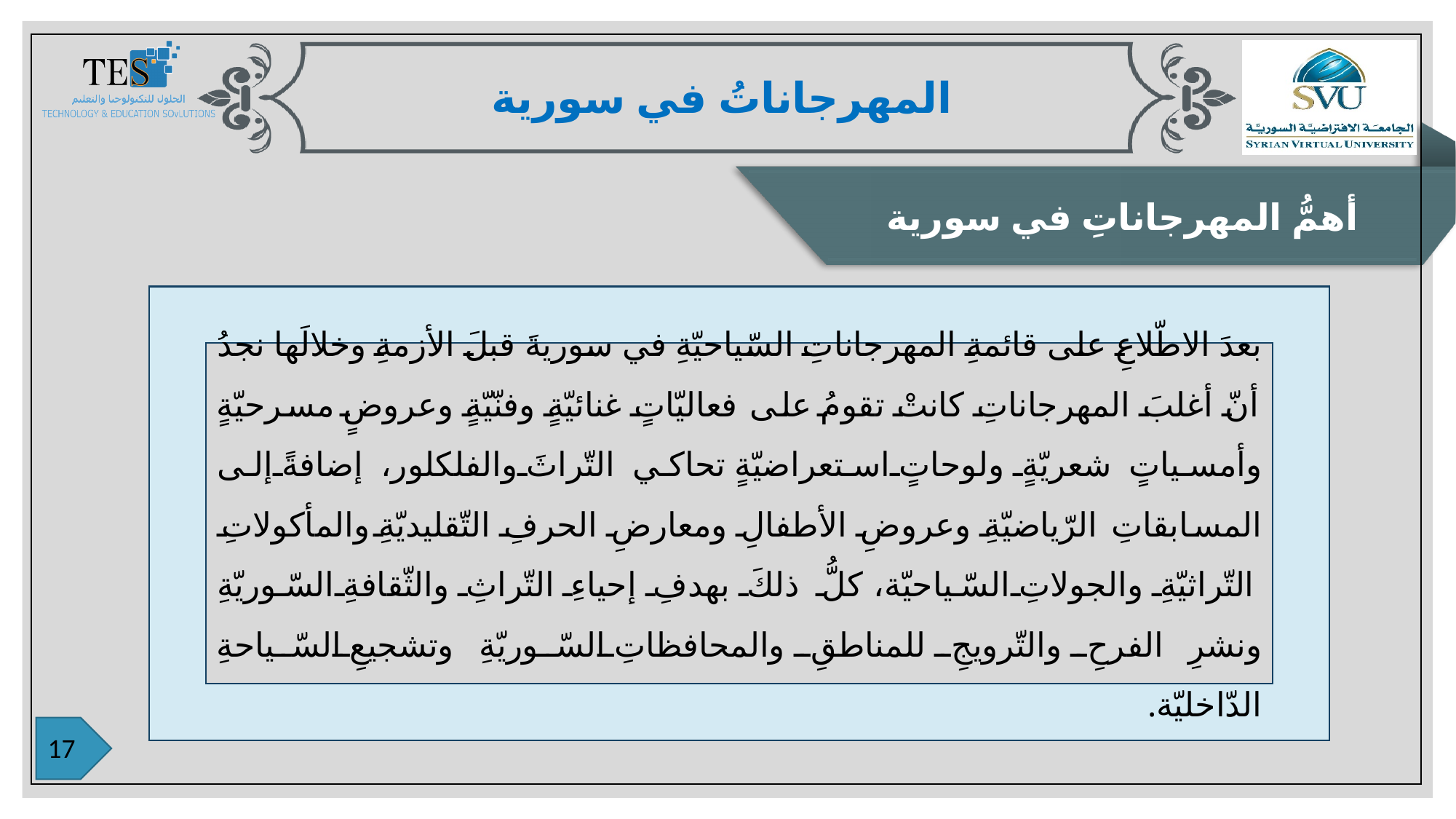

المهرجاناتُ في سورية
أهمُّ المهرجاناتِ في سورية
بعدَ الاطّلاعِ على قائمةِ المهرجاناتِ السّياحيّةِ في سوريةَ قبلَ الأزمةِ وخلالَها نجدُ أنّ أغلبَ المهرجاناتِ كانتْ تقومُ على فعاليّاتٍ غنائيّةٍ وفنّيّةٍ وعروضٍ مسرحيّةٍ وأمسياتٍ شعريّةٍ ولوحاتٍ استعراضيّةٍ تحاكي التّراثَ والفلكلور، إضافةً إلى المسابقاتِ الرّياضيّةِ وعروضِ الأطفالِ ومعارضِ الحرفِ التّقليديّةِ والمأكولاتِ التّراثيّةِ والجولاتِ السّياحيّة، كلُّ ذلكَ بهدفِ إحياءِ التّراثِ والثّقافةِ السّوريّةِ ونشرِ الفرحِ والتّرويجِ للمناطقِ والمحافظاتِ السّوريّةِ وتشجيعِ السّياحةِ الدّاخليّة.